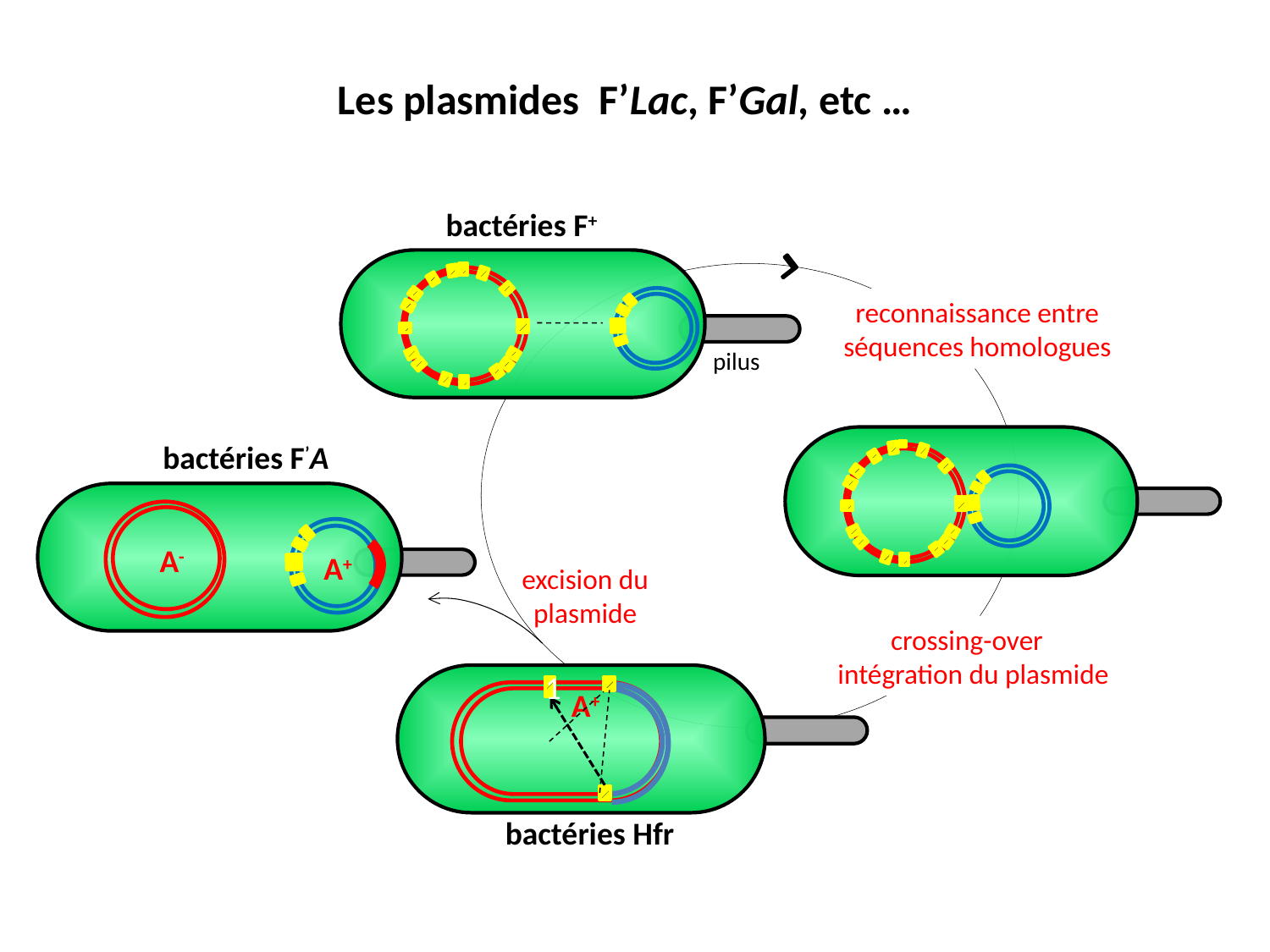

Les plasmides  F’Lac, F’Gal, etc …
bactéries F’A

A+
A-

bactéries F+

reconnaissance entre séquences homologues

excision du plasmide
crossing-over
 intégration du plasmide

A+
F
pilus
1

bactéries Hfr